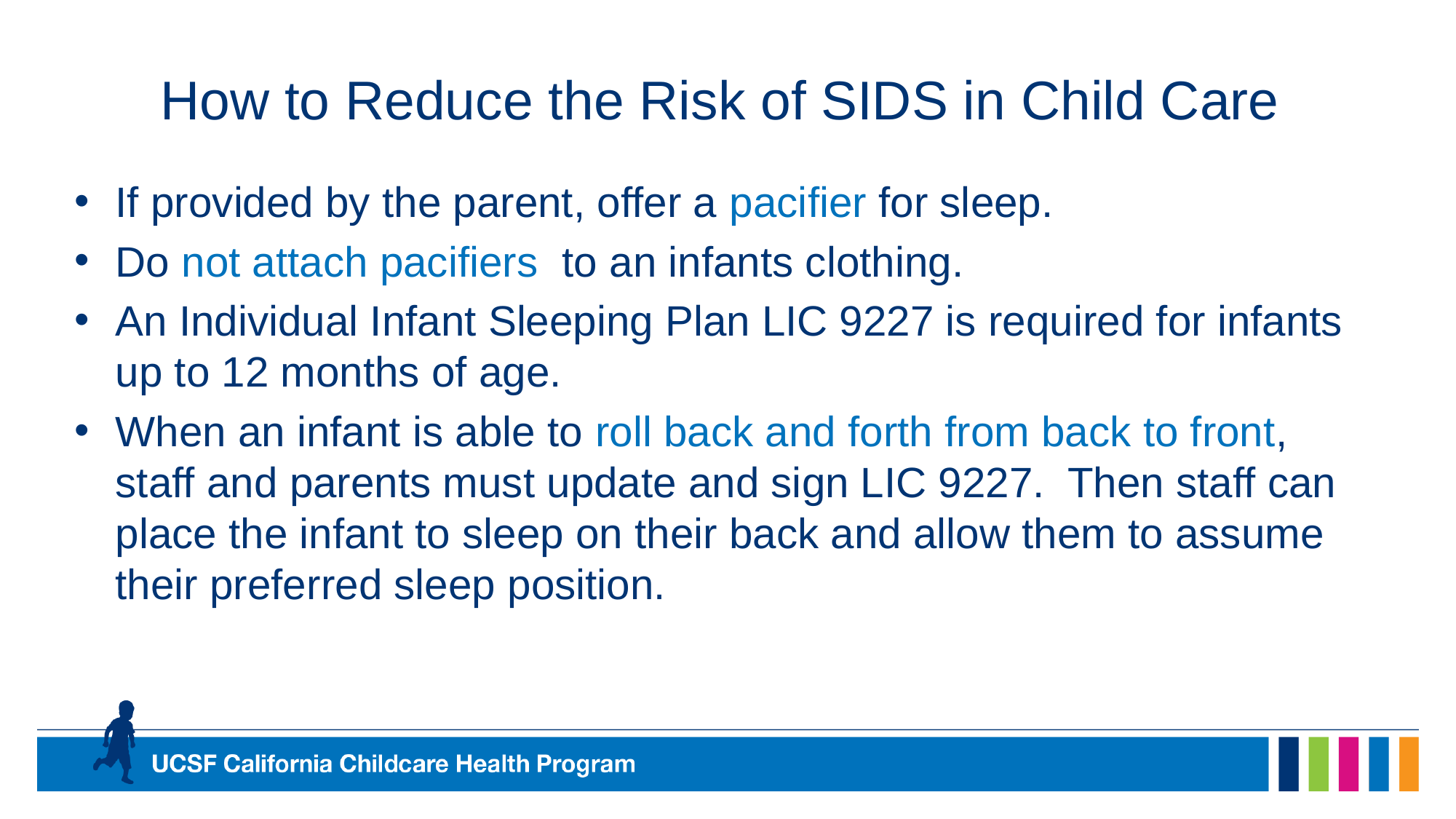

# How to Reduce the Risk of SIDS in Child Care
If provided by the parent, offer a pacifier for sleep.
Do not attach pacifiers  to an infants clothing.
An Individual Infant Sleeping Plan LIC 9227 is required for infants up to 12 months of age.
When an infant is able to roll back and forth from back to front, staff and parents must update and sign LIC 9227.  Then staff can place the infant to sleep on their back and allow them to assume their preferred sleep position.